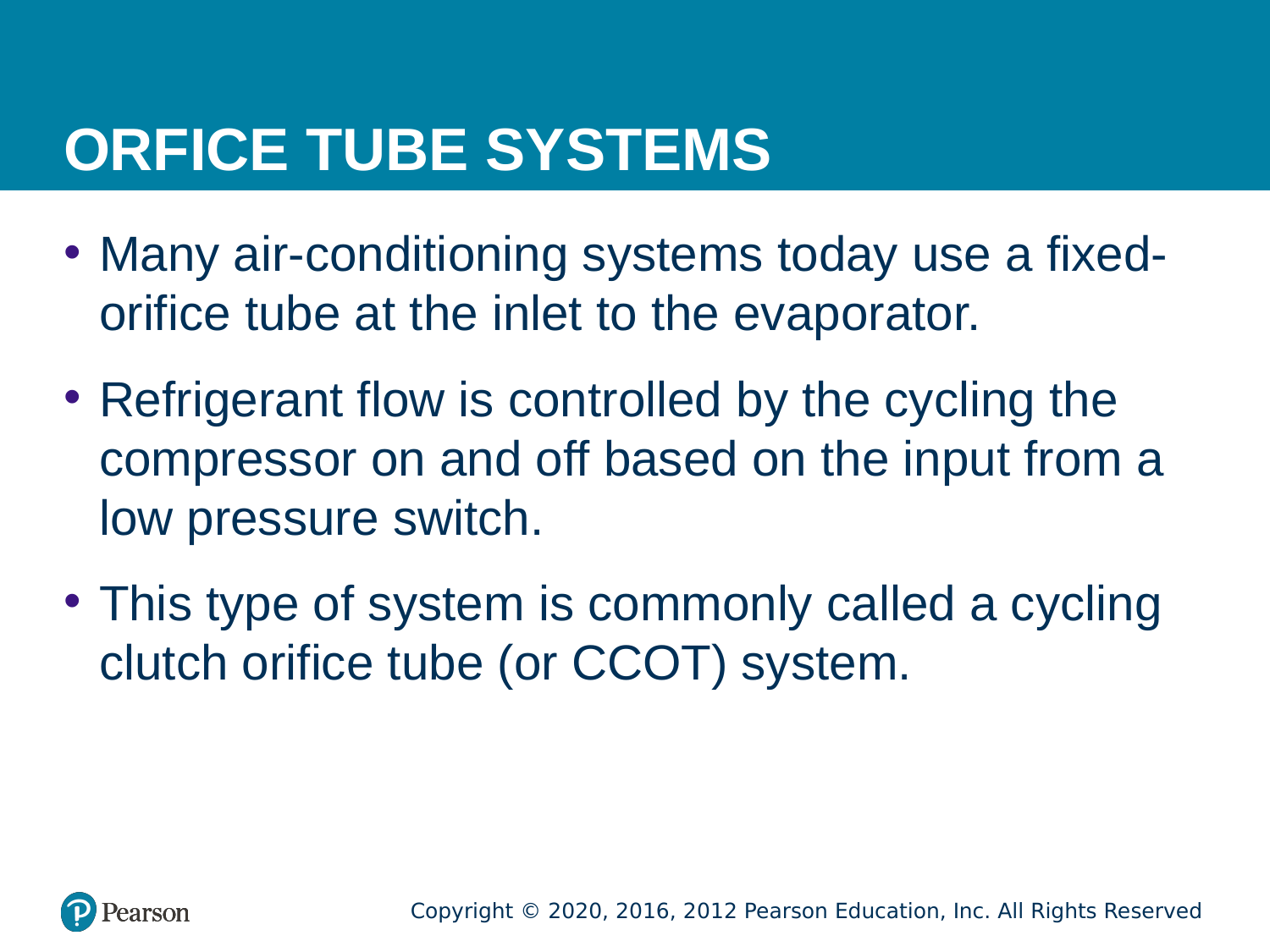

# ORFICE TUBE SYSTEMS
Many air-conditioning systems today use a fixed-orifice tube at the inlet to the evaporator.
Refrigerant flow is controlled by the cycling the compressor on and off based on the input from a low pressure switch.
This type of system is commonly called a cycling clutch orifice tube (or CCOT) system.